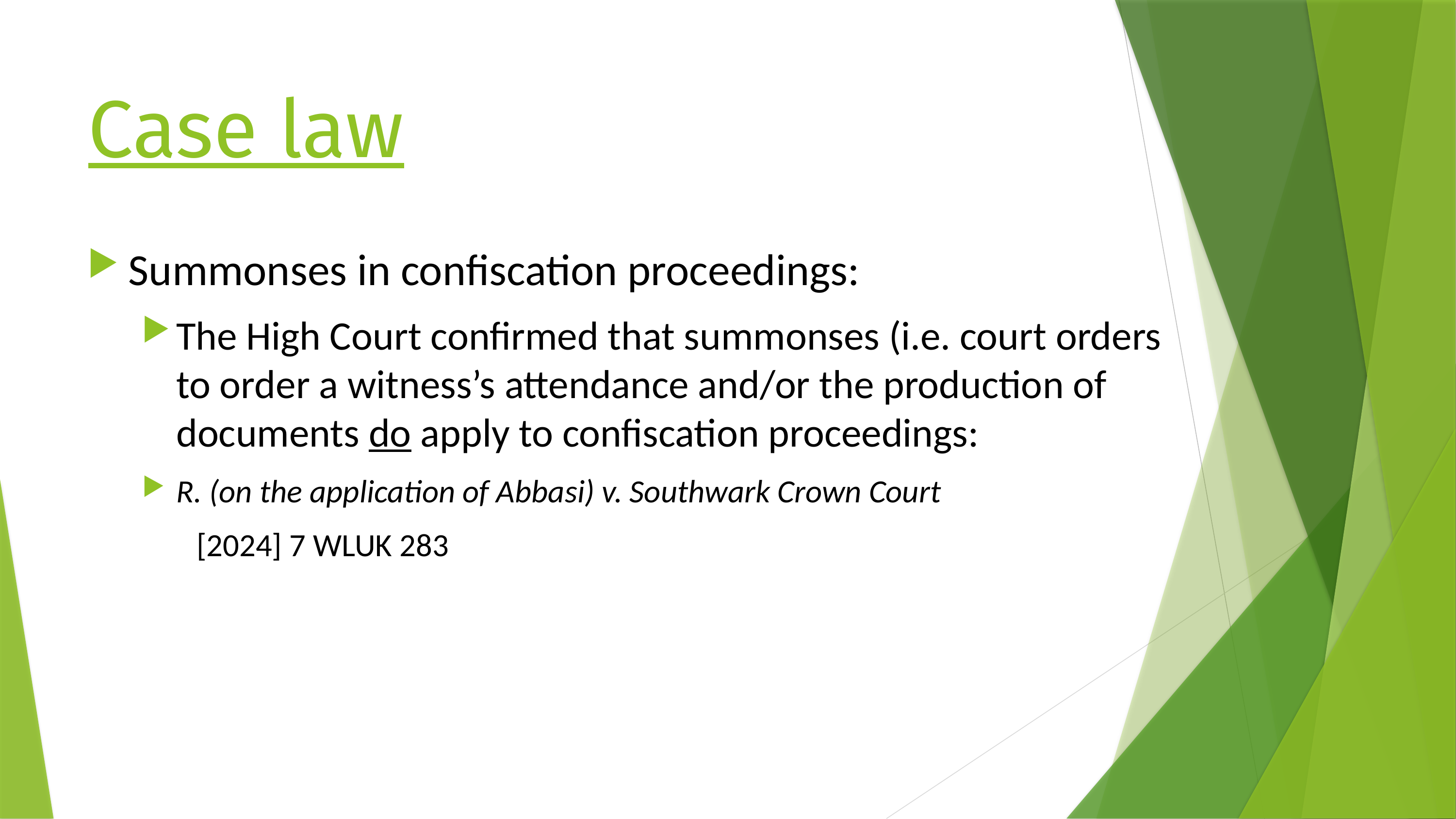

# Case law
Summonses in confiscation proceedings:
The High Court confirmed that summonses (i.e. court orders to order a witness’s attendance and/or the production of documents do apply to confiscation proceedings:
R. (on the application of Abbasi) v. Southwark Crown Court
    	     [2024] 7 WLUK 283